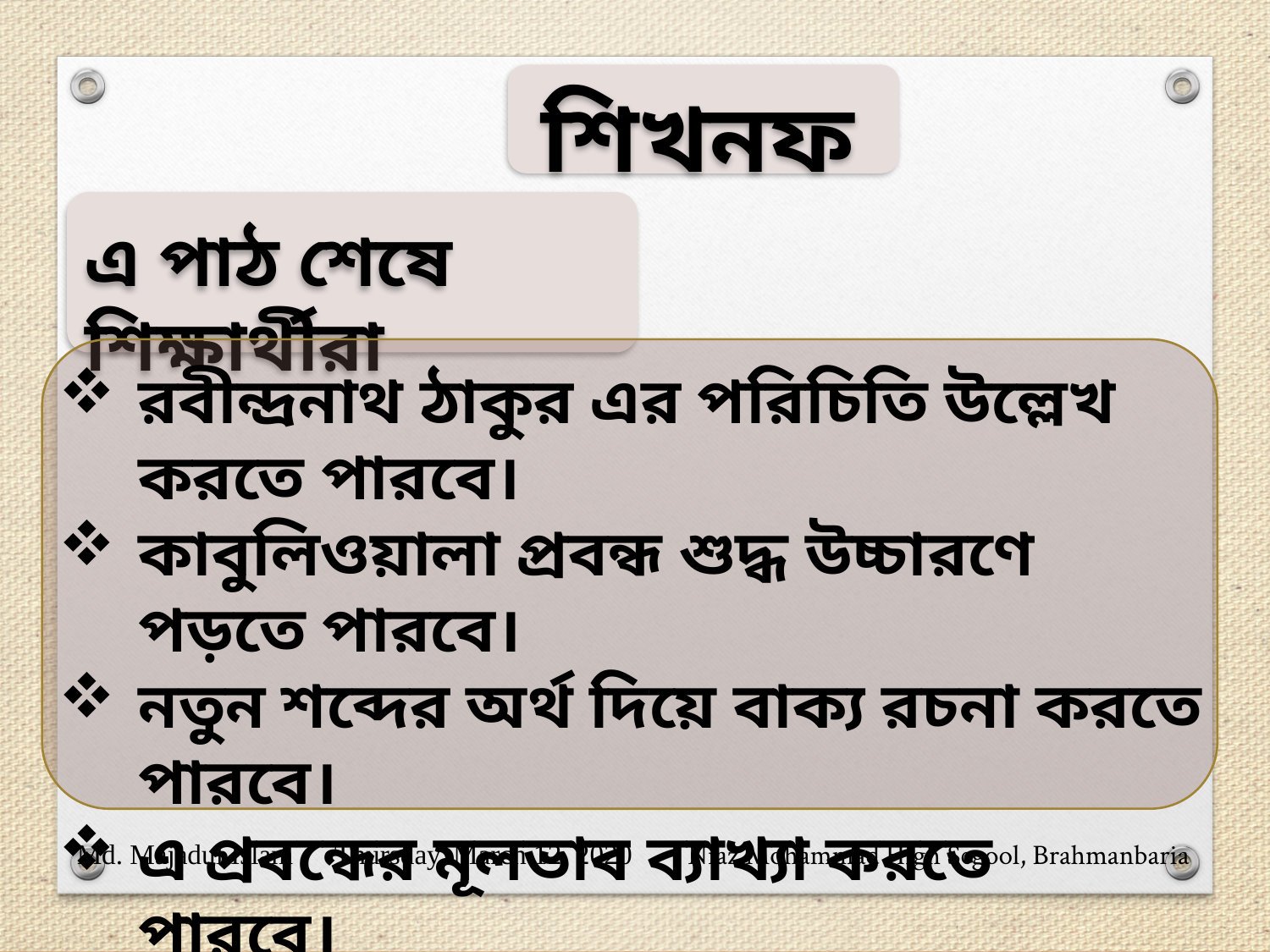

শিখনফল

এ পাঠ শেষে শিক্ষার্থীরা

রবীন্দ্রনাথ ঠাকুর এর পরিচিতি উল্লেখ করতে পারবে।
কাবুলিওয়ালা প্রবন্ধ শুদ্ধ উচ্চারণে পড়তে পারবে।
নতুন শব্দের অর্থ দিয়ে বাক্য রচনা করতে পারবে।
এ প্রবন্ধের মূলভাব ব্যাখ্যা করতে পারবে।

Md. Majadul Islam
Thursday, March 12, 2020
Niaz Mohammad High Scgool, Brahmanbaria